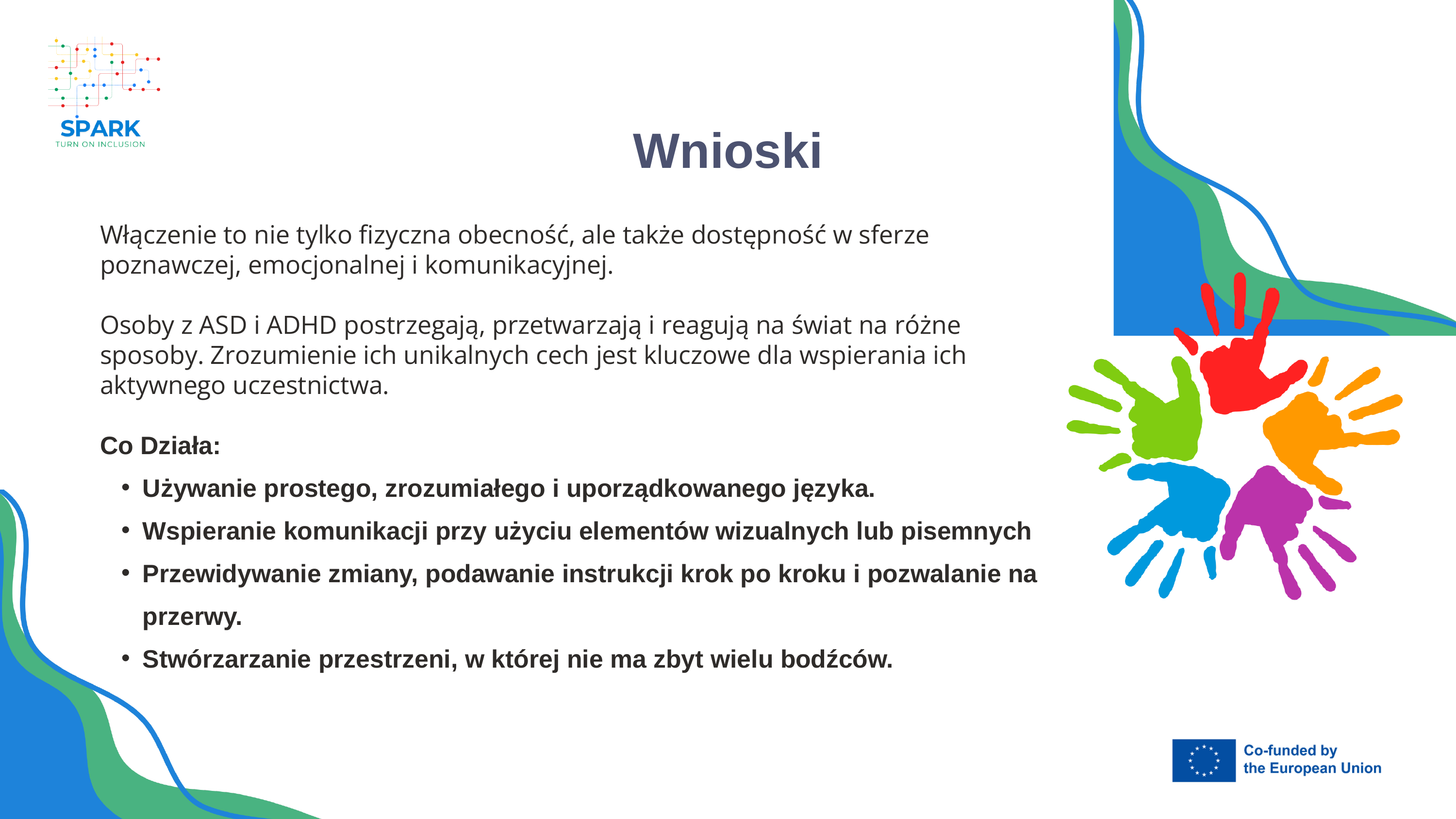

7

Wnioski

Włączenie to nie tylko fizyczna obecność, ale także dostępność w sferze poznawczej, emocjonalnej i komunikacyjnej.

Osoby z ASD i ADHD postrzegają, przetwarzają i reagują na świat na różne sposoby. Zrozumienie ich unikalnych cech jest kluczowe dla wspierania ich aktywnego uczestnictwa.

Co Działa:
Używanie prostego, zrozumiałego i uporządkowanego języka.
Wspieranie komunikacji przy użyciu elementów wizualnych lub pisemnych
Przewidywanie zmiany, podawanie instrukcji krok po kroku i pozwalanie na przerwy.
Stwórzarzanie przestrzeni, w której nie ma zbyt wielu bodźców.